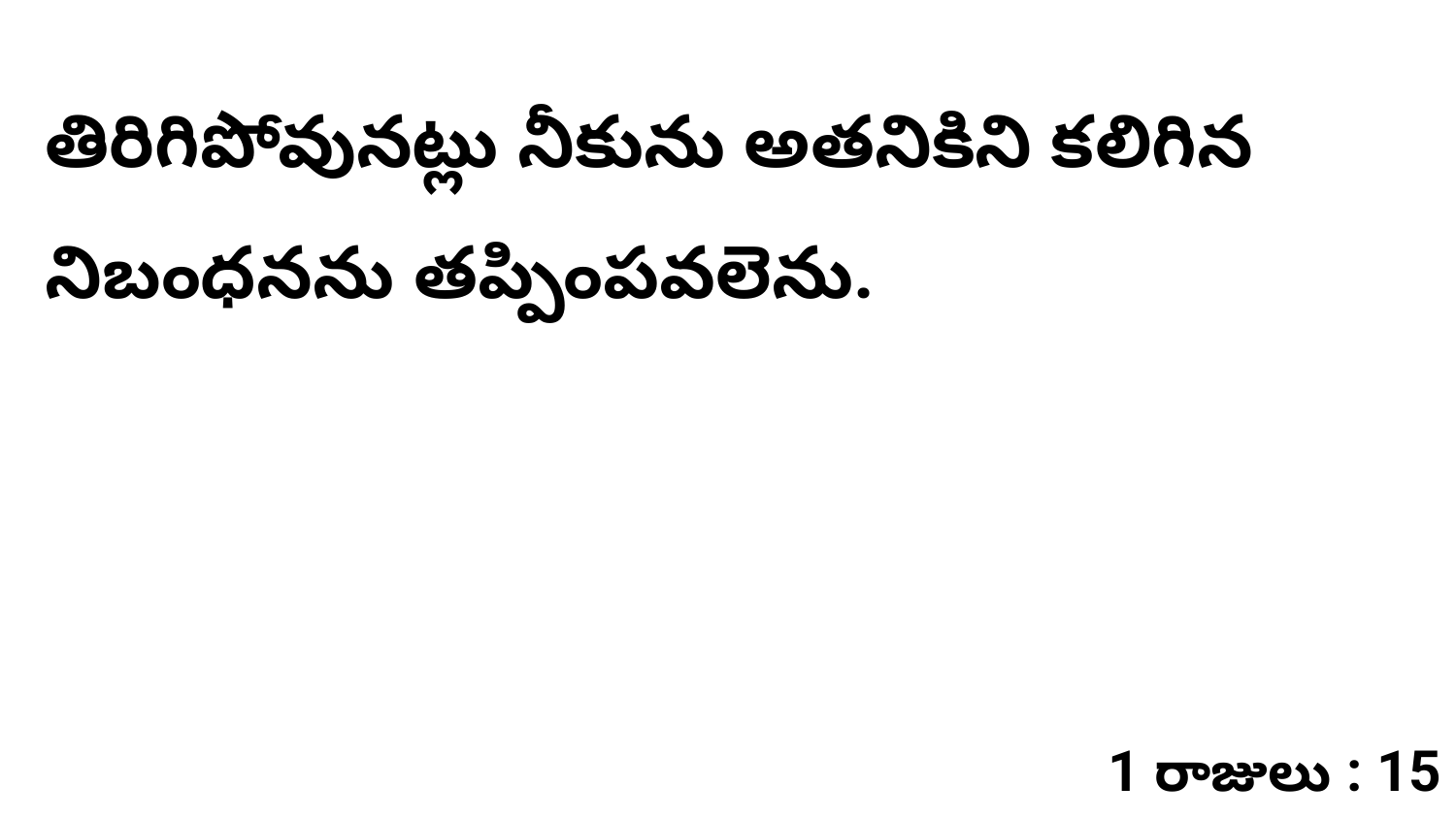

తిరిగిపోవునట్లు నీకును అతనికిని కలిగిన నిబంధనను తప్పింపవలెను.
1 రాజులు : 15